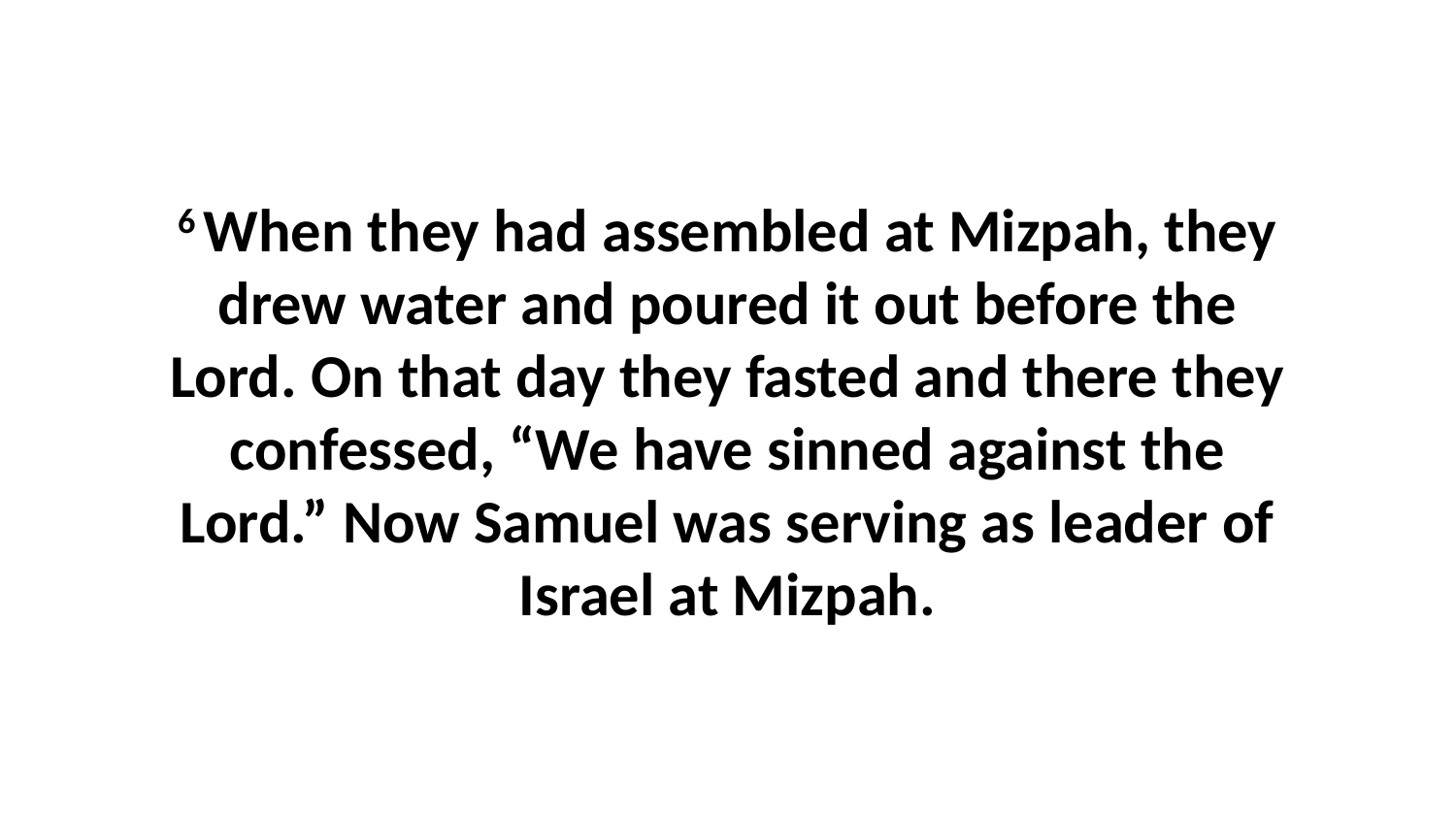

6 When they had assembled at Mizpah, they drew water and poured it out before the Lord. On that day they fasted and there they confessed, “We have sinned against the Lord.” Now Samuel was serving as leader of Israel at Mizpah.